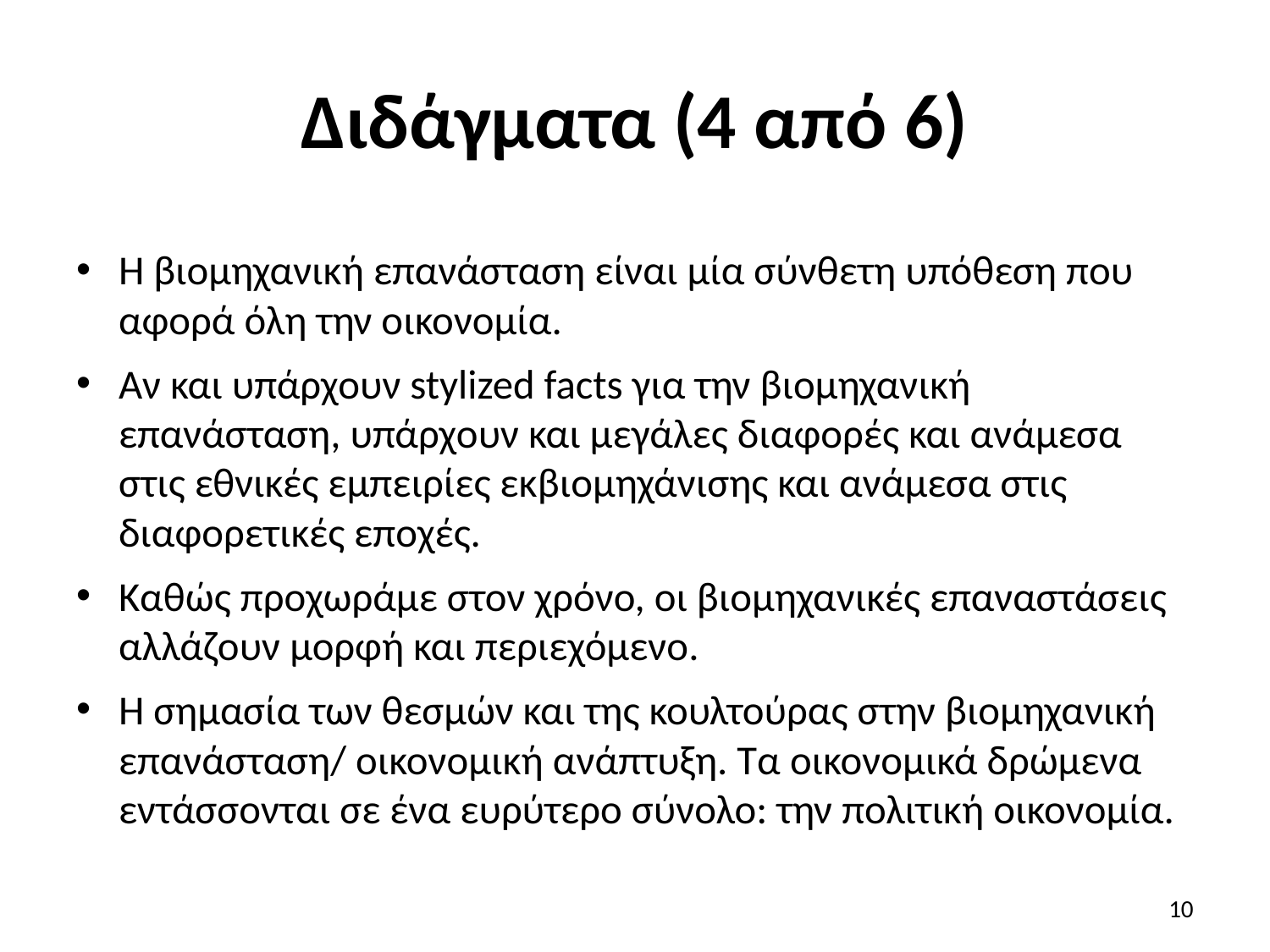

# Διδάγματα (4 από 6)

Η βιομηχανική επανάσταση είναι μία σύνθετη υπόθεση που αφορά όλη την οικονομία.
Αν και υπάρχουν stylized facts για την βιομηχανική επανάσταση, υπάρχουν και μεγάλες διαφορές και ανάμεσα στις εθνικές εμπειρίες εκβιομηχάνισης και ανάμεσα στις διαφορετικές εποχές.
Καθώς προχωράμε στον χρόνο, οι βιομηχανικές επαναστάσεις αλλάζουν μορφή και περιεχόμενο.
Η σημασία των θεσμών και της κουλτούρας στην βιομηχανική επανάσταση/ οικονομική ανάπτυξη. Τα οικονομικά δρώμενα εντάσσονται σε ένα ευρύτερο σύνολο: την πολιτική οικονομία.
10